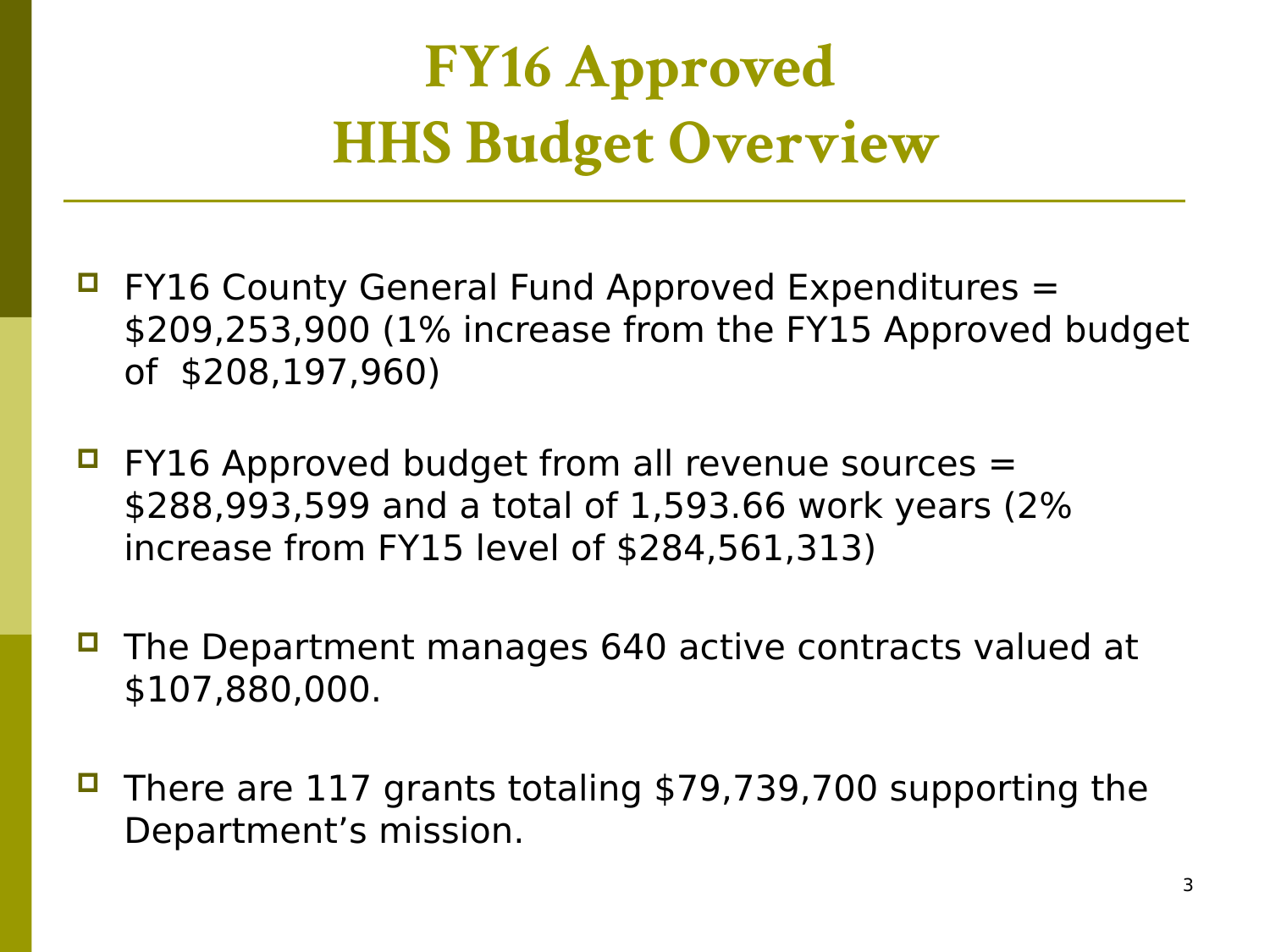

FY16 Approved
HHS Budget Overview

FY16 County General Fund Approved Expenditures = $209,253,900 (1% increase from the FY15 Approved budget of  $208,197,960)

FY16 Approved budget from all revenue sources = $288,993,599 and a total of 1,593.66 work years (2% increase from FY15 level of $284,561,313)

The Department manages 640 active contracts valued at $107,880,000.

There are 117 grants totaling $79,739,700 supporting the Department’s mission.

.
3